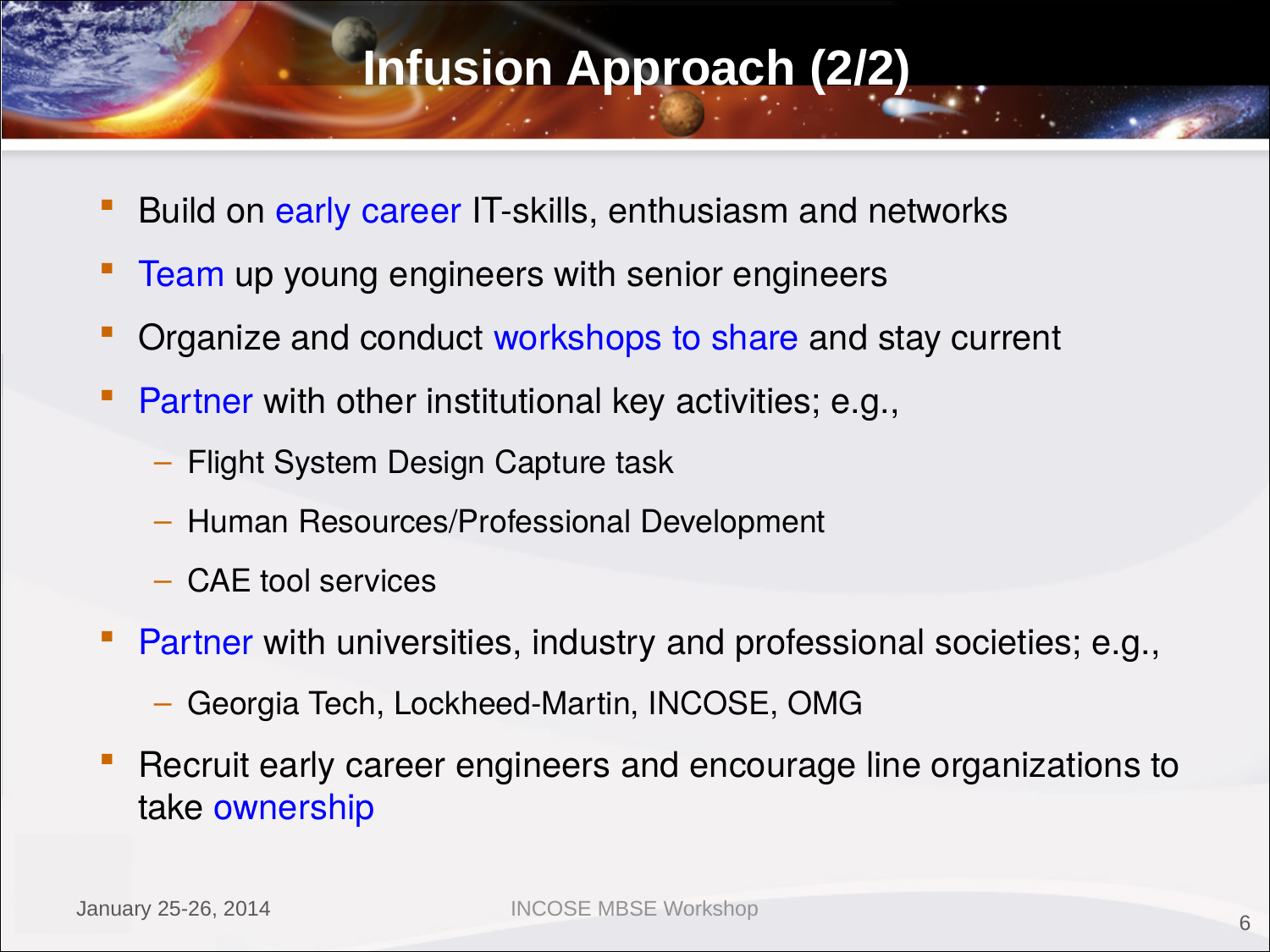

# Infusion Approach (2/2)
Build on early career IT-skills, enthusiasm and networks
Team up young engineers with senior engineers
Organize and conduct workshops to share and stay current
Partner with other institutional key activities; e.g.,
Flight System Design Capture task
Human Resources/Professional Development
CAE tool services
Partner with universities, industry and professional societies; e.g.,
Georgia Tech, Lockheed-Martin, INCOSE, OMG
Recruit early career engineers and encourage line organizations to take ownership

January 25-26, 2014
INCOSE MBSE Workshop
6